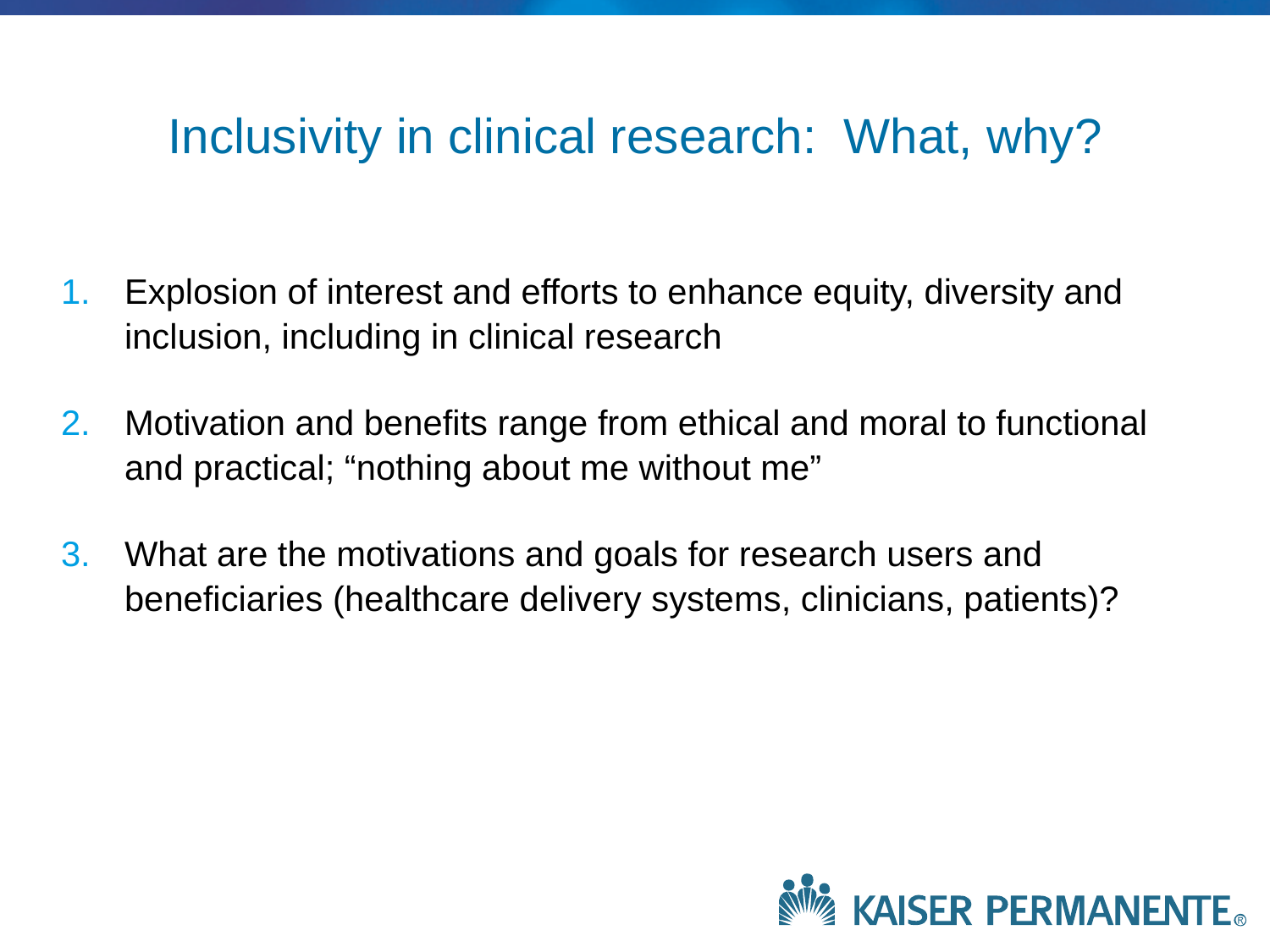

# Inclusivity in clinical research:  What, why?
Explosion of interest and efforts to enhance equity, diversity and inclusion, including in clinical research
Motivation and benefits range from ethical and moral to functional and practical; “nothing about me without me”
What are the motivations and goals for research users and beneficiaries (healthcare delivery systems, clinicians, patients)?